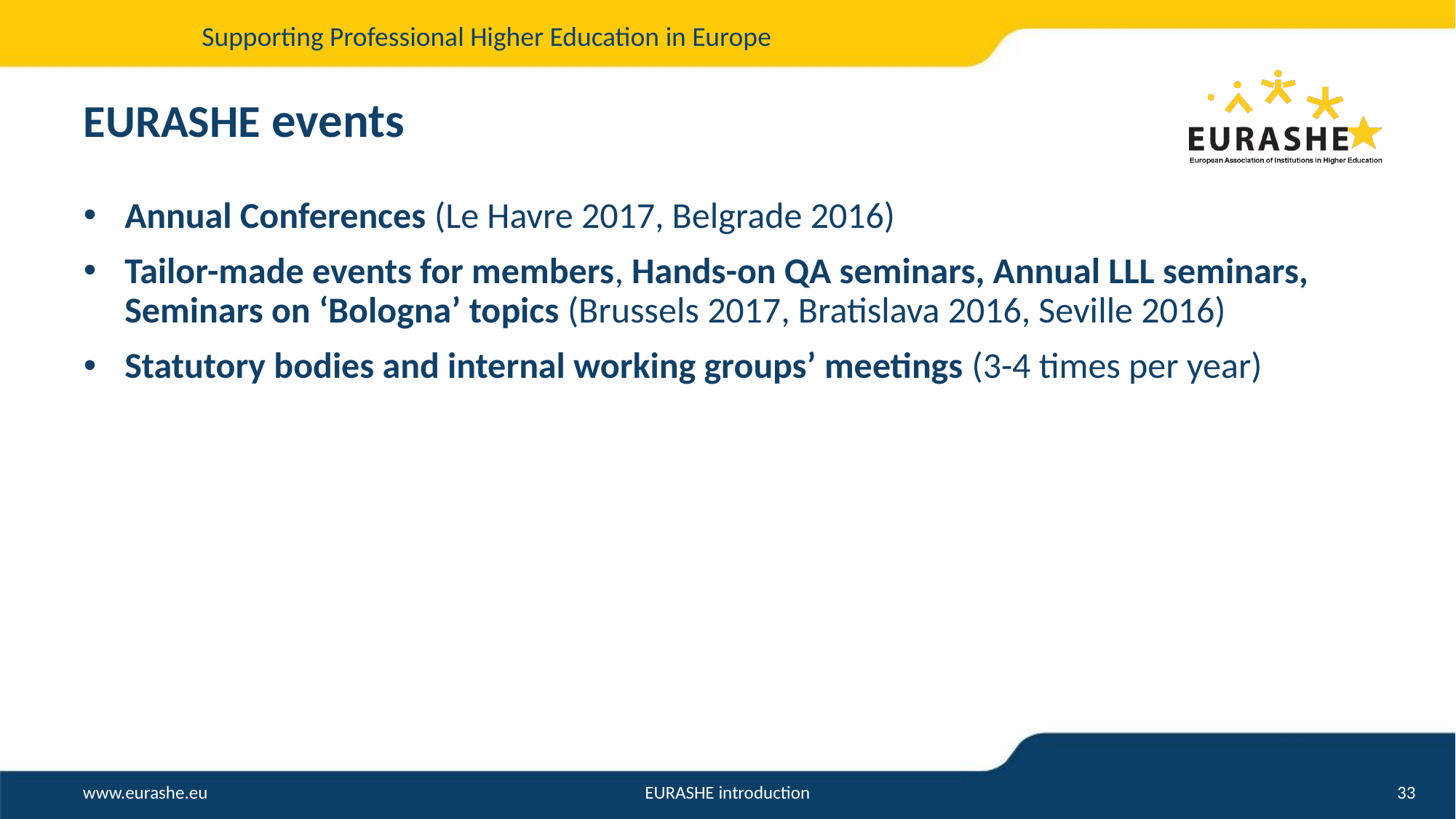

# EURASHE events
Annual Conferences (Le Havre 2017, Belgrade 2016)
Tailor-made events for members, Hands-on QA seminars, Annual LLL seminars, Seminars on ‘Bologna’ topics (Brussels 2017, Bratislava 2016, Seville 2016)
Statutory bodies and internal working groups’ meetings (3-4 times per year)
EURASHE introduction
33